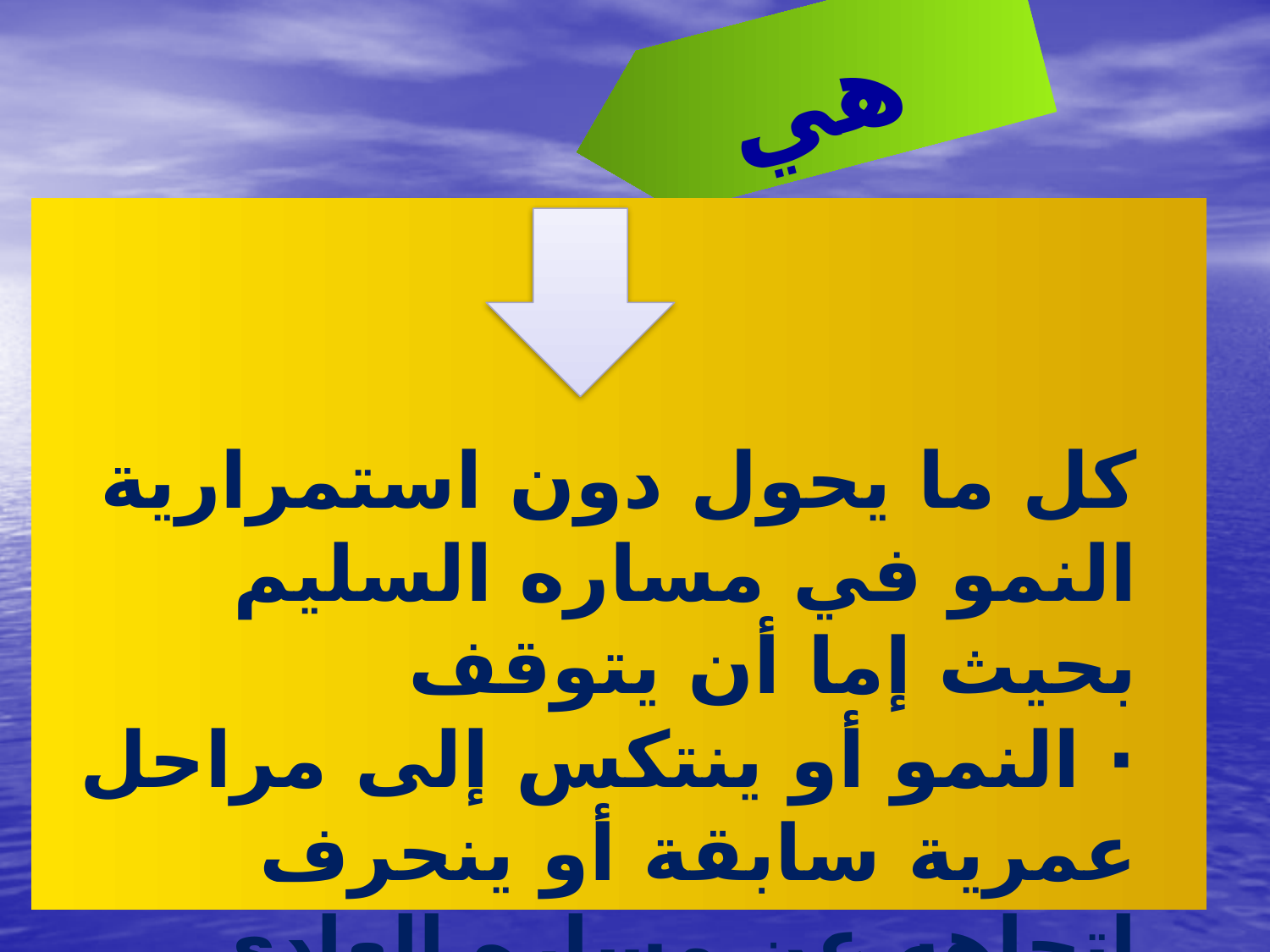

هي

كل ما يحول دون استمرارية النمو في مساره السليم بحيث إما أن يتوقف
· النمو أو ينتكس إلى مراحل عمرية سابقة أو ينحرف اتجاهه عن مساره العادي